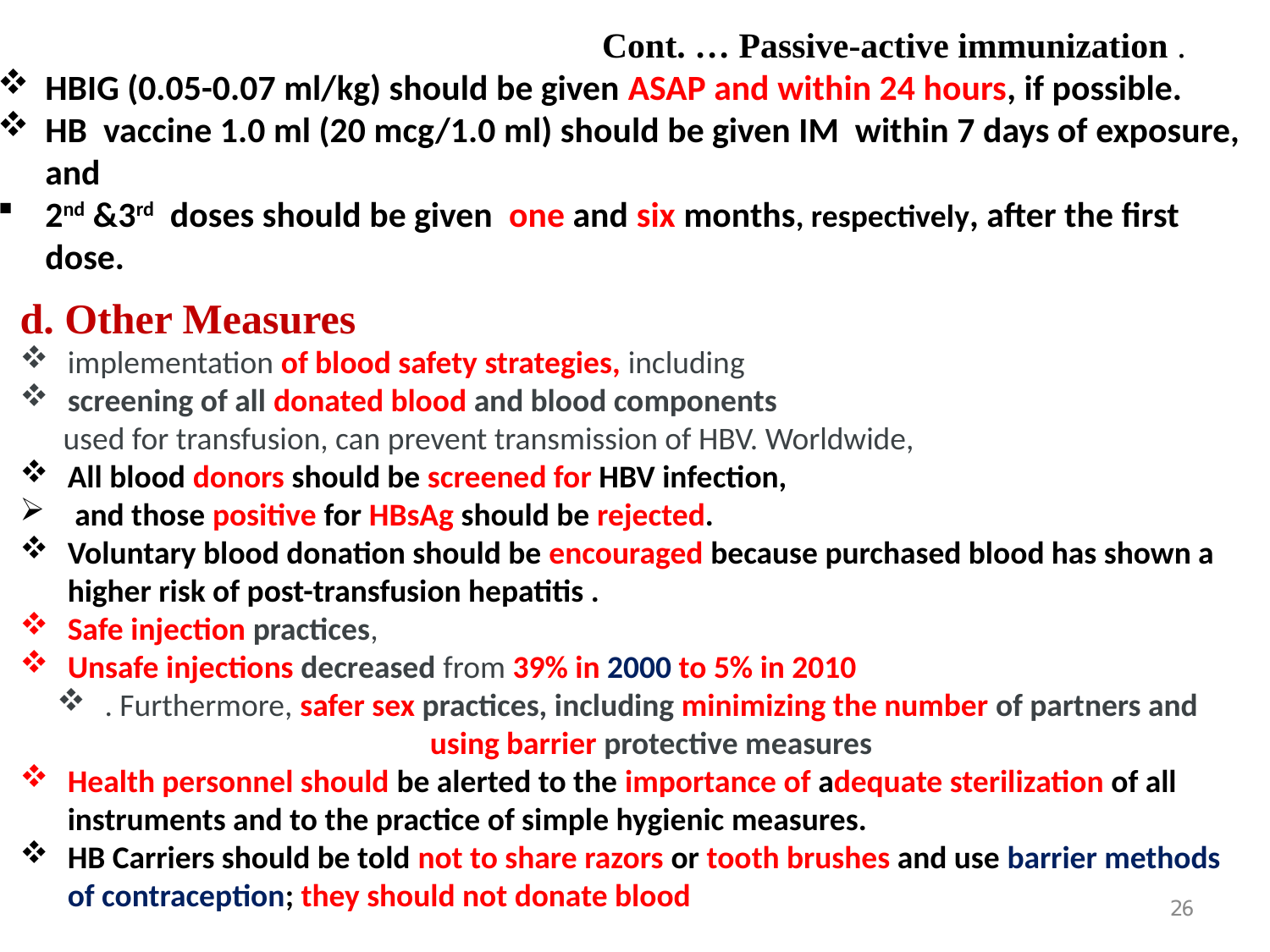

Cont. … Passive-active immunization .
HBIG (0.05-0.07 ml/kg) should be given ASAP and within 24 hours, if possible.
HB  vaccine 1.0 ml (20 mcg/1.0 ml) should be given IM  within 7 days of exposure, and
2nd &3rd  doses should be given  one and six months, respectively, after the first dose.
d. Other Measures
implementation of blood safety strategies, including
screening of all donated blood and blood components
      used for transfusion, can prevent transmission of HBV. Worldwide,
All blood donors should be screened for HBV infection,
 and those positive for HBsAg should be rejected.
Voluntary blood donation should be encouraged because purchased blood has shown a higher risk of post-transfusion hepatitis .
Safe injection practices,
Unsafe injections decreased from 39% in 2000 to 5% in 2010
. Furthermore, safer sex practices, including minimizing the number of partners and using barrier protective measures
Health personnel should be alerted to the importance of adequate sterilization of all instruments and to the practice of simple hygienic measures.
HB Carriers should be told not to share razors or tooth brushes and use barrier methods of contraception; they should not donate blood
26